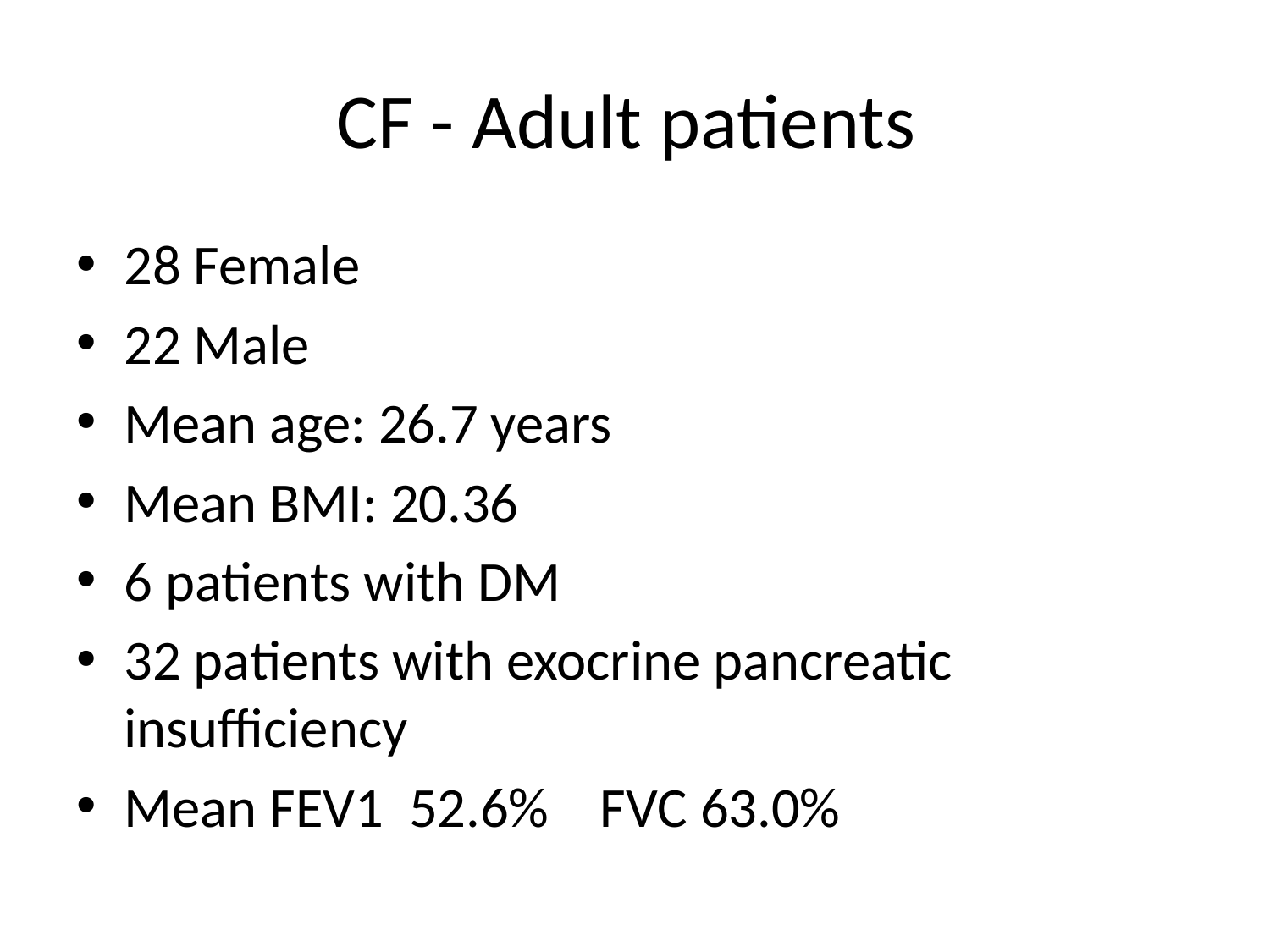

# CF - Adult patients
28 Female
22 Male
Mean age: 26.7 years
Mean BMI: 20.36
6 patients with DM
32 patients with exocrine pancreatic insufficiency
Mean FEV1  52.6%    FVC 63.0%